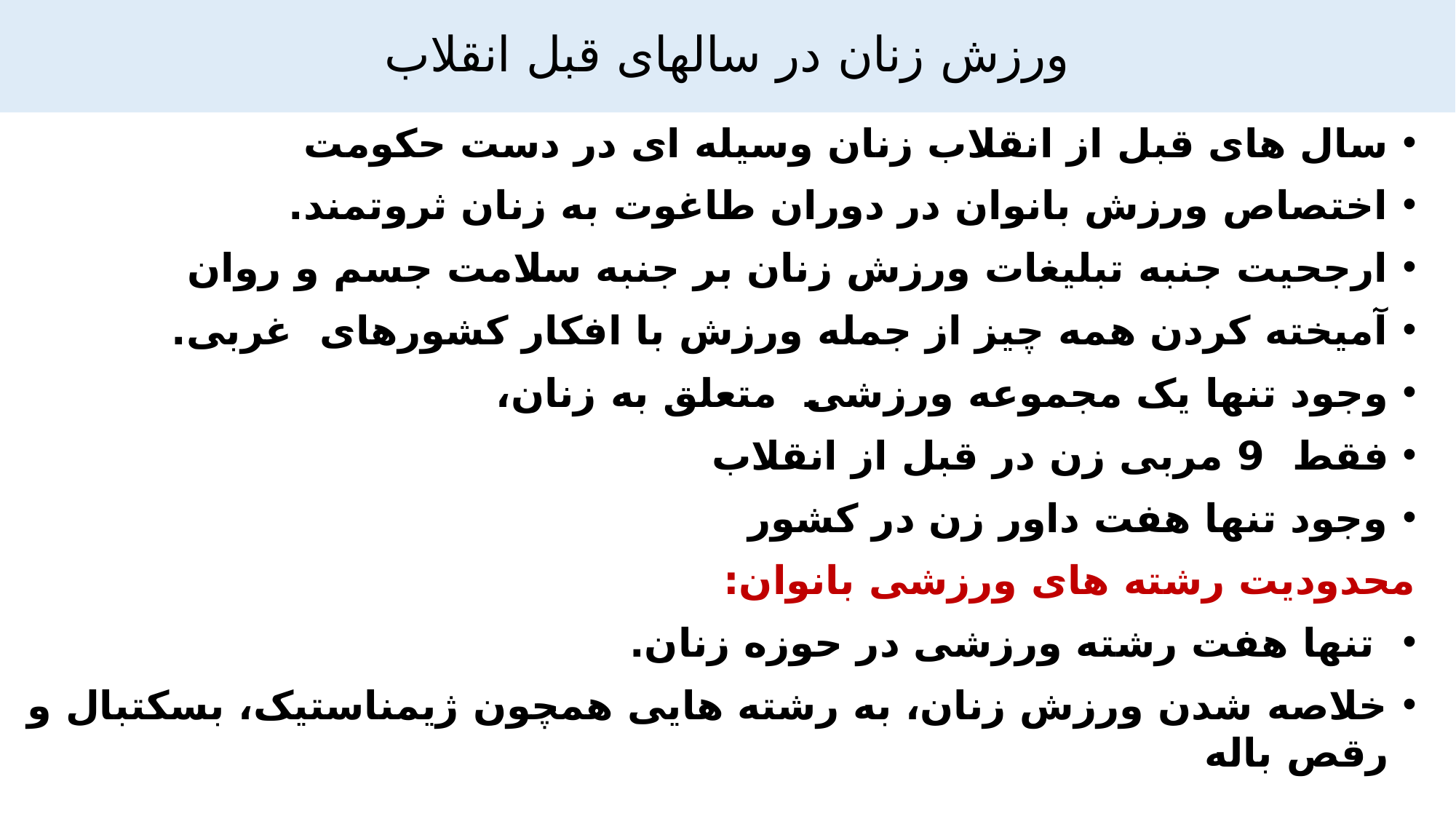

# ورزش زنان در سالهای قبل انقلاب
سال های قبل از انقلاب زنان وسیله ای در دست حکومت
اختصاص ورزش بانوان در دوران طاغوت به زنان ثروتمند.
ارجحیت جنبه تبلیغات ورزش زنان بر جنبه سلامت جسم و روان
آمیخته کردن همه چیز از جمله ورزش با افکار کشورهای  غربی.
وجود تنها یک مجموعه ورزشی  متعلق به زنان،
فقط  9 مربی زن در قبل از انقلاب
وجود تنها هفت داور زن در کشور
محدودیت رشته های ورزشی بانوان:
 تنها هفت رشته ورزشی در حوزه زنان.
خلاصه شدن ورزش زنان، به رشته هایی همچون ژیمناستیک، بسکتبال و رقص باله